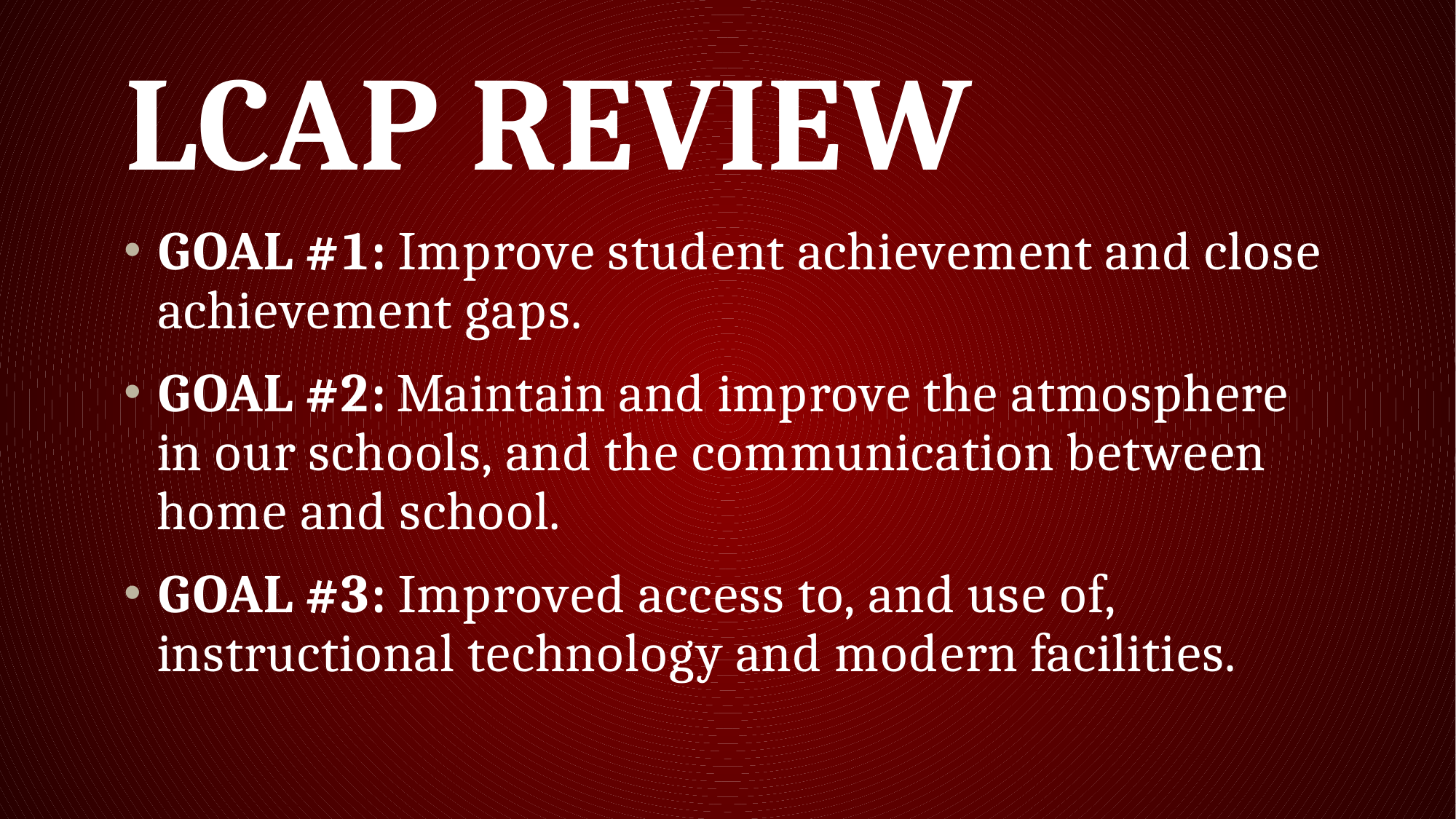

# LCAP Review
GOAL #1: Improve student achievement and close achievement gaps.
GOAL #2: Maintain and improve the atmosphere in our schools, and the communication between home and school.
GOAL #3: Improved access to, and use of, instructional technology and modern facilities.